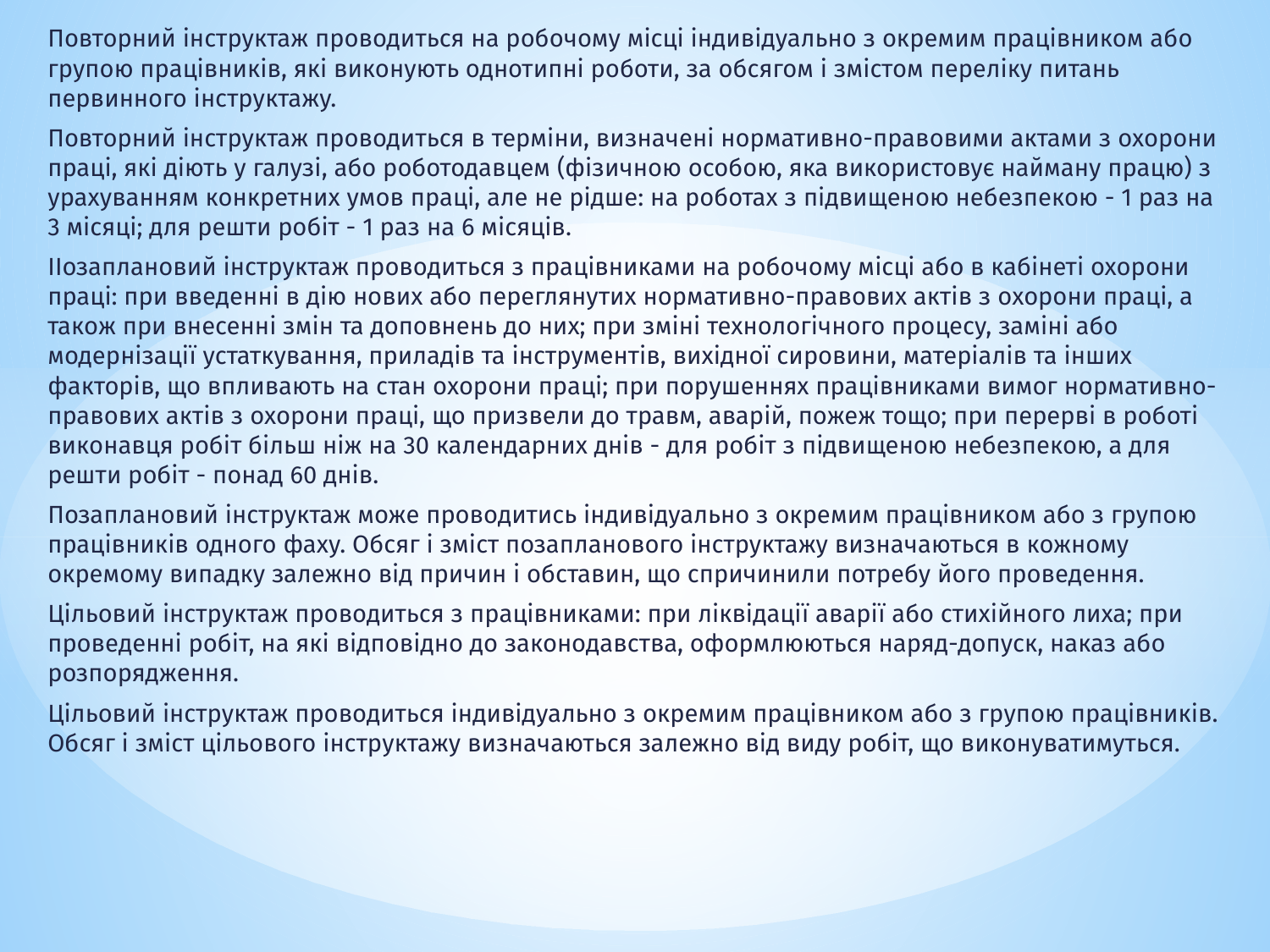

Повторний інструктаж проводиться на робочому місці індивідуально з окремим працівником або групою працівників, які виконують однотипні роботи, за обсягом і змістом переліку питань первинного інструктажу.
Повторний інструктаж проводиться в терміни, визначені нормативно-правовими актами з охорони праці, які діють у галузі, або роботодавцем (фізичною особою, яка використовує найману працю) з урахуванням конкретних умов праці, але не рідше: на роботах з підвищеною небезпекою - 1 раз на 3 місяці; для решти робіт - 1 раз на 6 місяців.
ІІозаплановий інструктаж проводиться з працівниками на робочому місці або в кабінеті охорони праці: при введенні в дію нових або переглянутих нормативно-правових актів з охорони праці, а також при внесенні змін та доповнень до них; при зміні технологічного процесу, заміні або модернізації устаткування, приладів та інструментів, вихідної сировини, матеріалів та інших факторів, що впливають на стан охорони праці; при порушеннях працівниками вимог нормативно-правових актів з охорони праці, що призвели до травм, аварій, пожеж тощо; при перерві в роботі виконавця робіт більш ніж на 30 календарних днів - для робіт з підвищеною небезпекою, а для решти робіт - понад 60 днів.
Позаплановий інструктаж може проводитись індивідуально з окремим працівником або з групою працівників одного фаху. Обсяг і зміст позапланового інструктажу визначаються в кожному окремому випадку залежно від причин і обставин, що спричинили потребу його проведення.
Цільовий інструктаж проводиться з працівниками: при ліквідації аварії або стихійного лиха; при проведенні робіт, на які відповідно до законодавства, оформлюються наряд-допуск, наказ або розпорядження.
Цільовий інструктаж проводиться індивідуально з окремим працівником або з групою працівників. Обсяг і зміст цільового інструктажу визначаються залежно від виду робіт, що виконуватимуться.